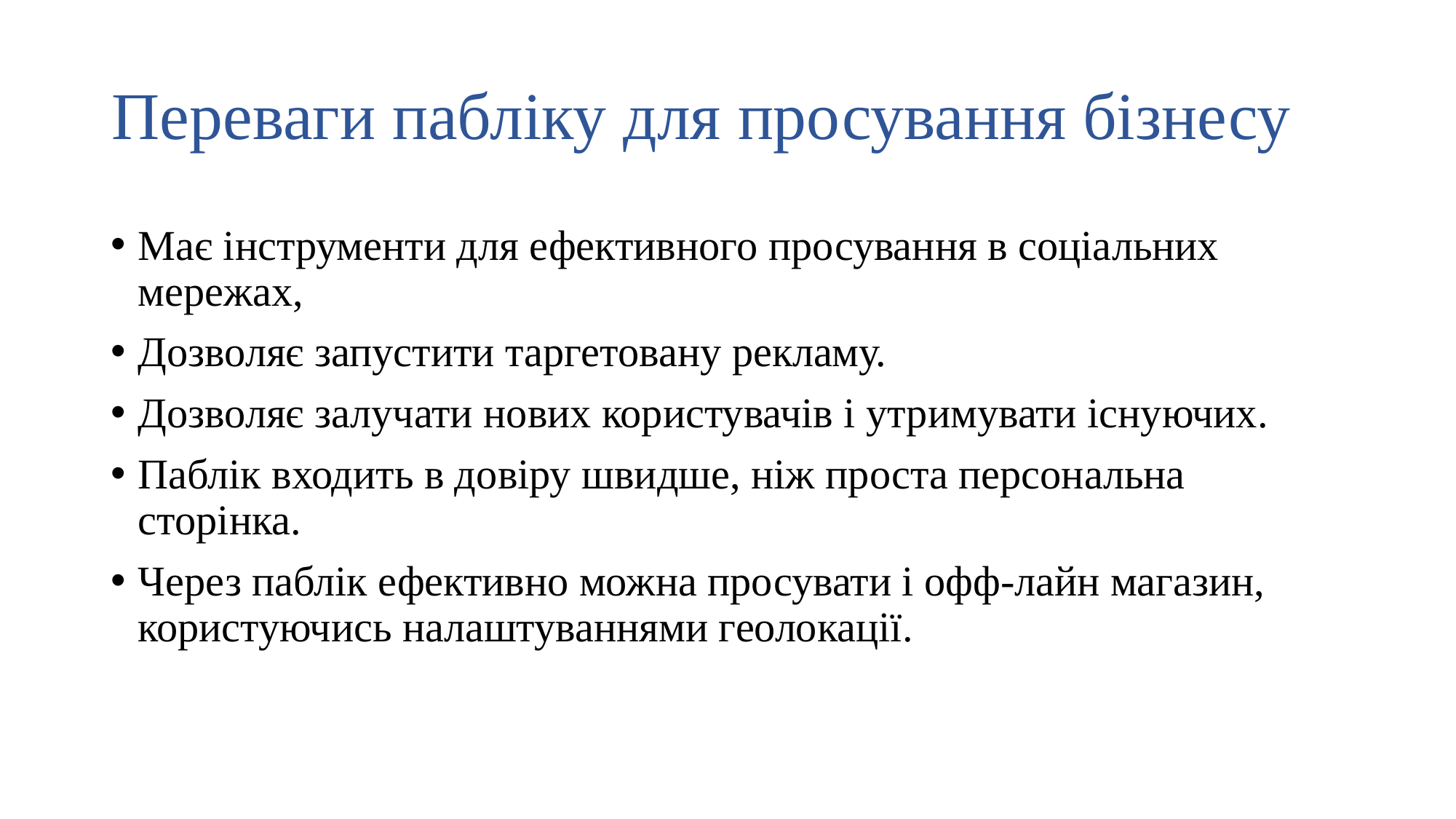

# Переваги пабліку для просування бізнесу
Має інструменти для ефективного просування в соціальних мережах,
Дозволяє запустити таргетовану рекламу.
Дозволяє залучати нових користувачів і утримувати існуючих.
Паблік входить в довіру швидше, ніж проста персональна сторінка.
Через паблік ефективно можна просувати і офф-лайн магазин, користуючись налаштуваннями геолокації.